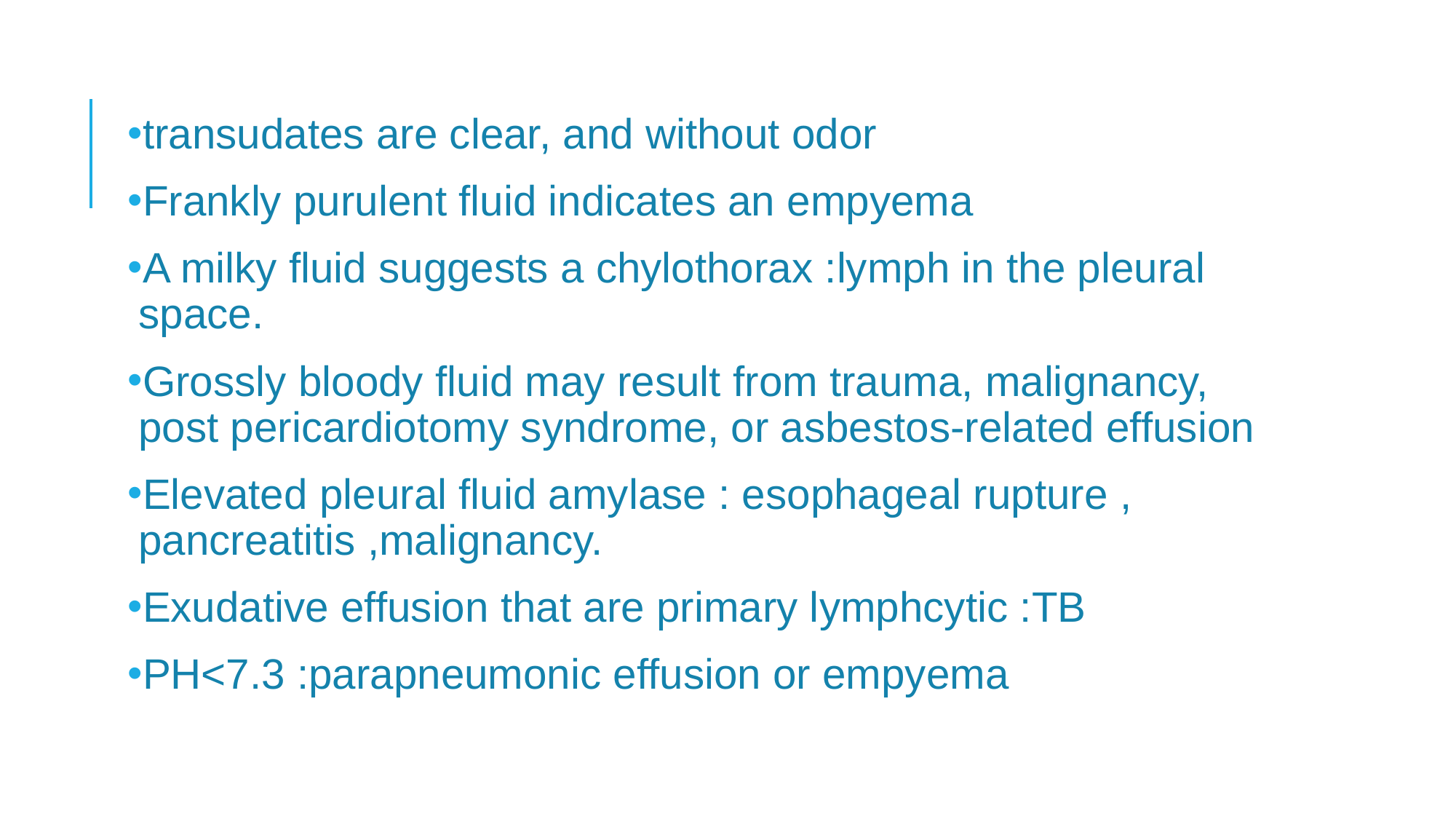

transudates are clear, and without odor
Frankly purulent fluid indicates an empyema
A milky fluid suggests a chylothorax :lymph in the pleural space.
Grossly bloody fluid may result from trauma, malignancy, post pericardiotomy syndrome, or asbestos-related effusion
Elevated pleural fluid amylase : esophageal rupture , pancreatitis ,malignancy.
Exudative effusion that are primary lymphcytic :TB
PH<7.3 :parapneumonic effusion or empyema